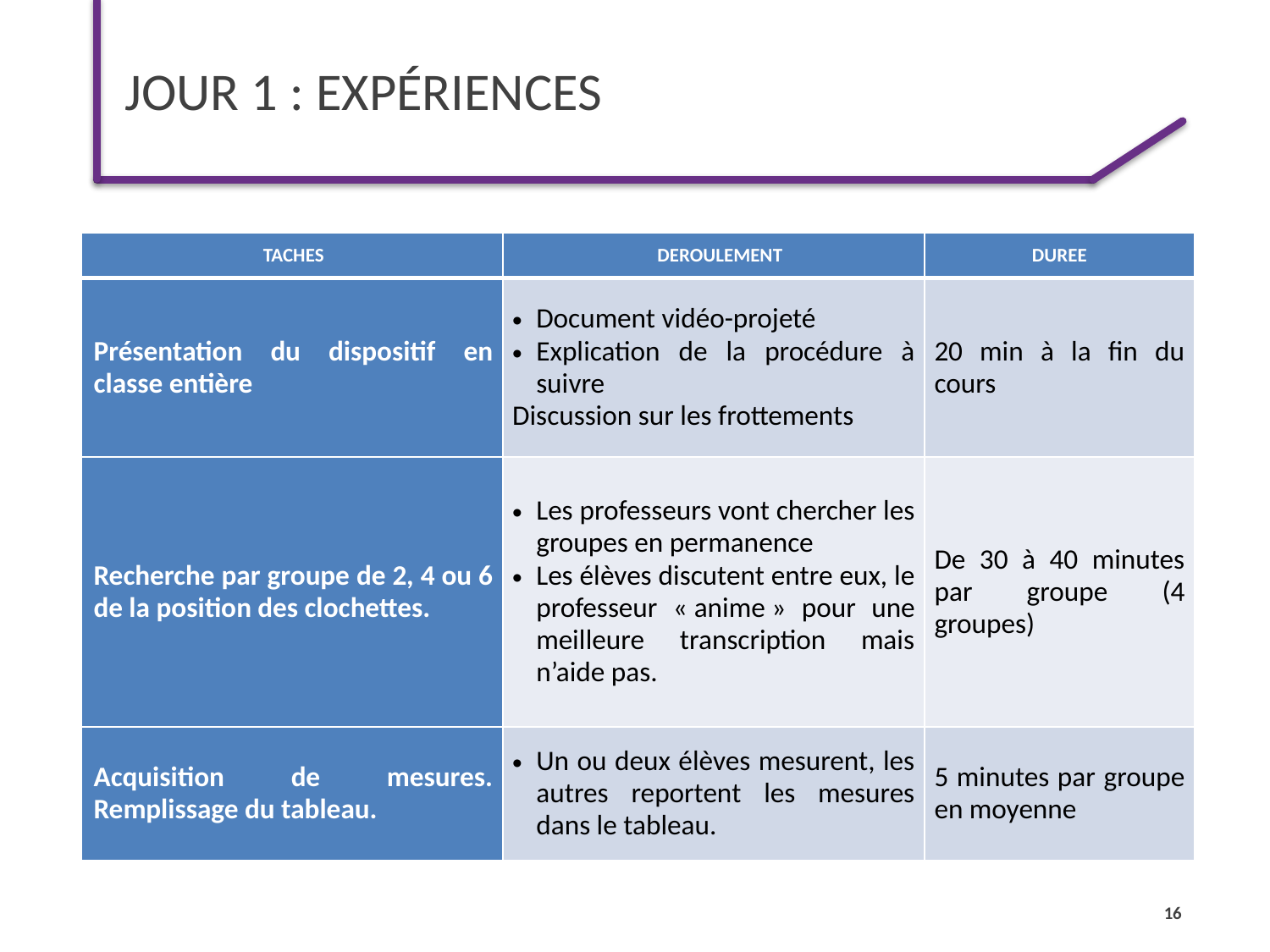

# Jour 1 : expériences
| TACHES | DEROULEMENT | DUREE |
| --- | --- | --- |
| Présentation du dispositif en classe entière | Document vidéo-projeté Explication de la procédure à suivre Discussion sur les frottements | 20 min à la fin du cours |
| Recherche par groupe de 2, 4 ou 6 de la position des clochettes. | Les professeurs vont chercher les groupes en permanence Les élèves discutent entre eux, le professeur « anime » pour une meilleure transcription mais n’aide pas. | De 30 à 40 minutes par groupe (4 groupes) |
| Acquisition de mesures. Remplissage du tableau. | Un ou deux élèves mesurent, les autres reportent les mesures dans le tableau. | 5 minutes par groupe en moyenne |
16